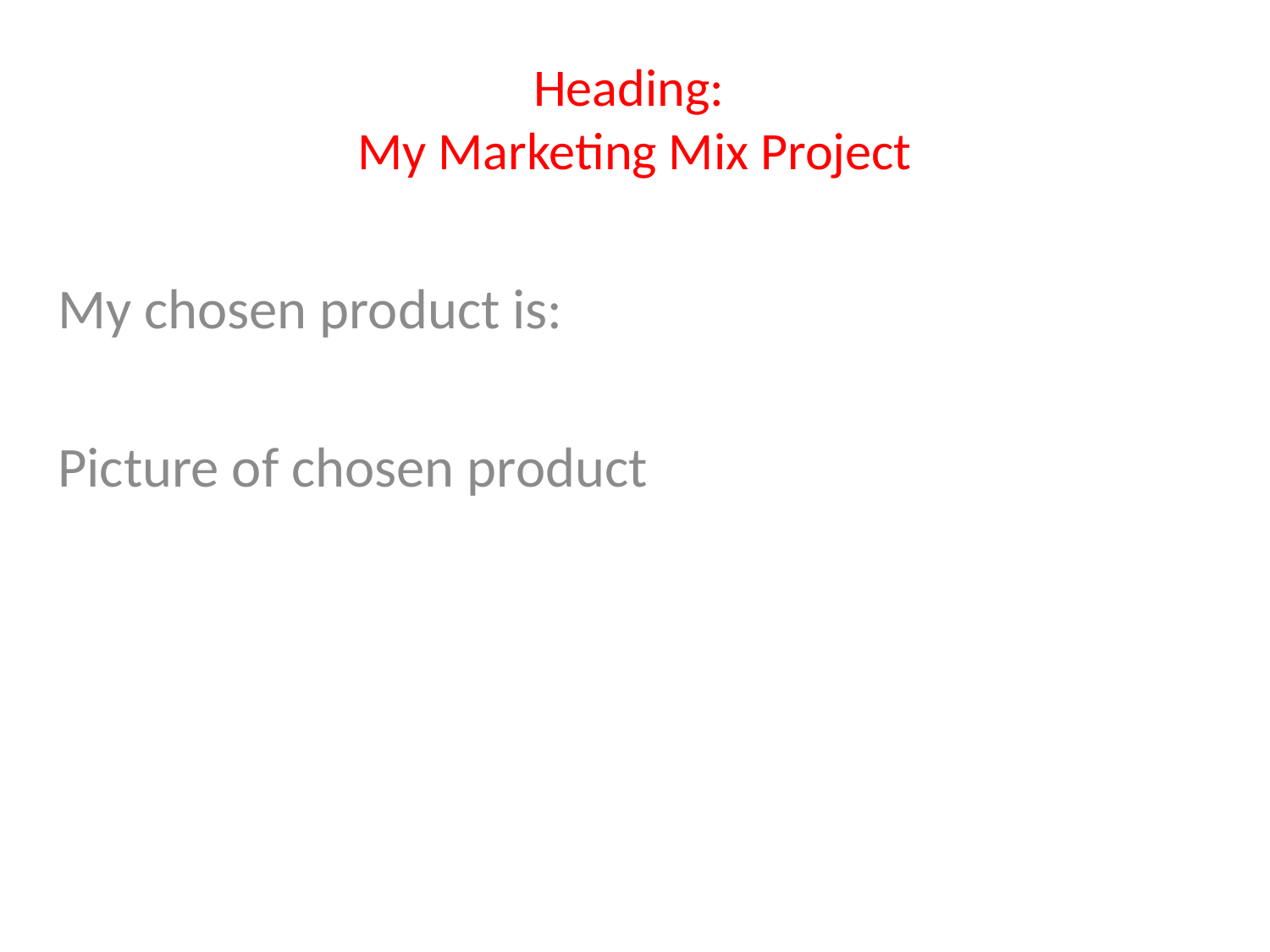

# Heading: My Marketing Mix Project
My chosen product is:

Picture of chosen product